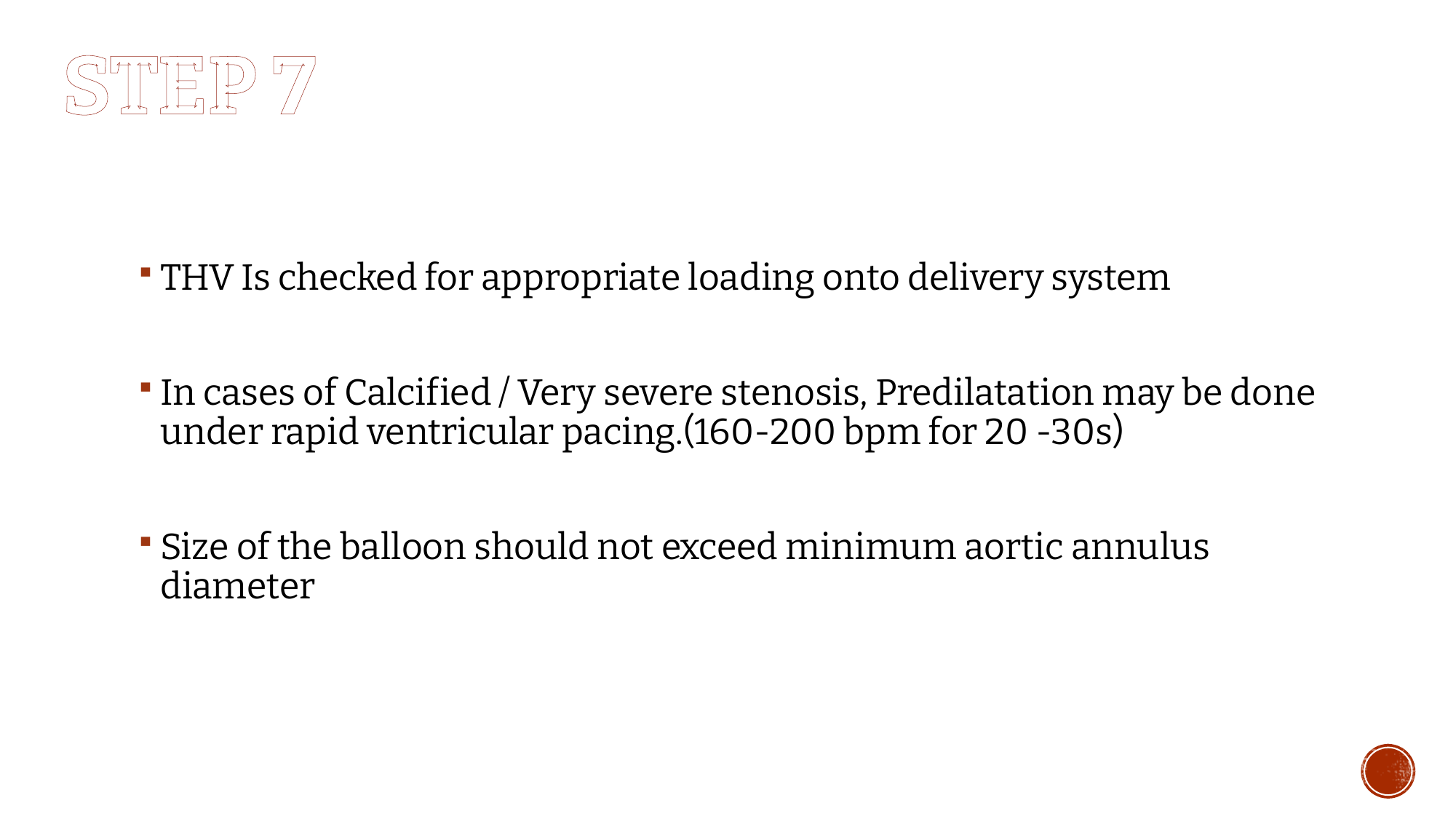

STEP 7
#
THV Is checked for appropriate loading onto delivery system

In cases of Calcified / Very severe stenosis, Predilatation may be done under rapid ventricular pacing.(160-200 bpm for 20 -30s)

Size of the balloon should not exceed minimum aortic annulus diameter